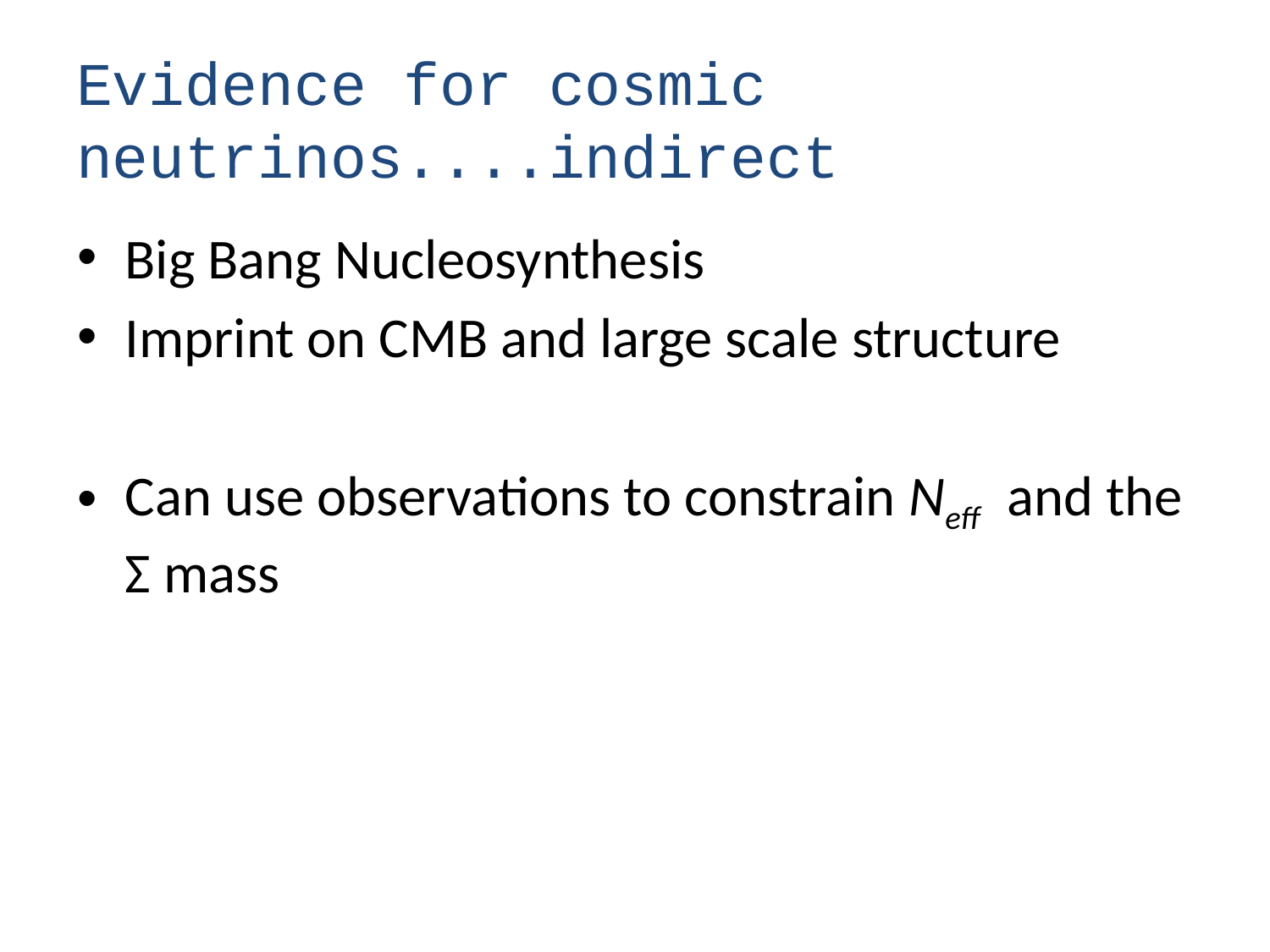

# Evidence for cosmic neutrinos....indirect
Big Bang Nucleosynthesis
Imprint on CMB and large scale structure

Can use observations to constrain Neff   and the Σ mass